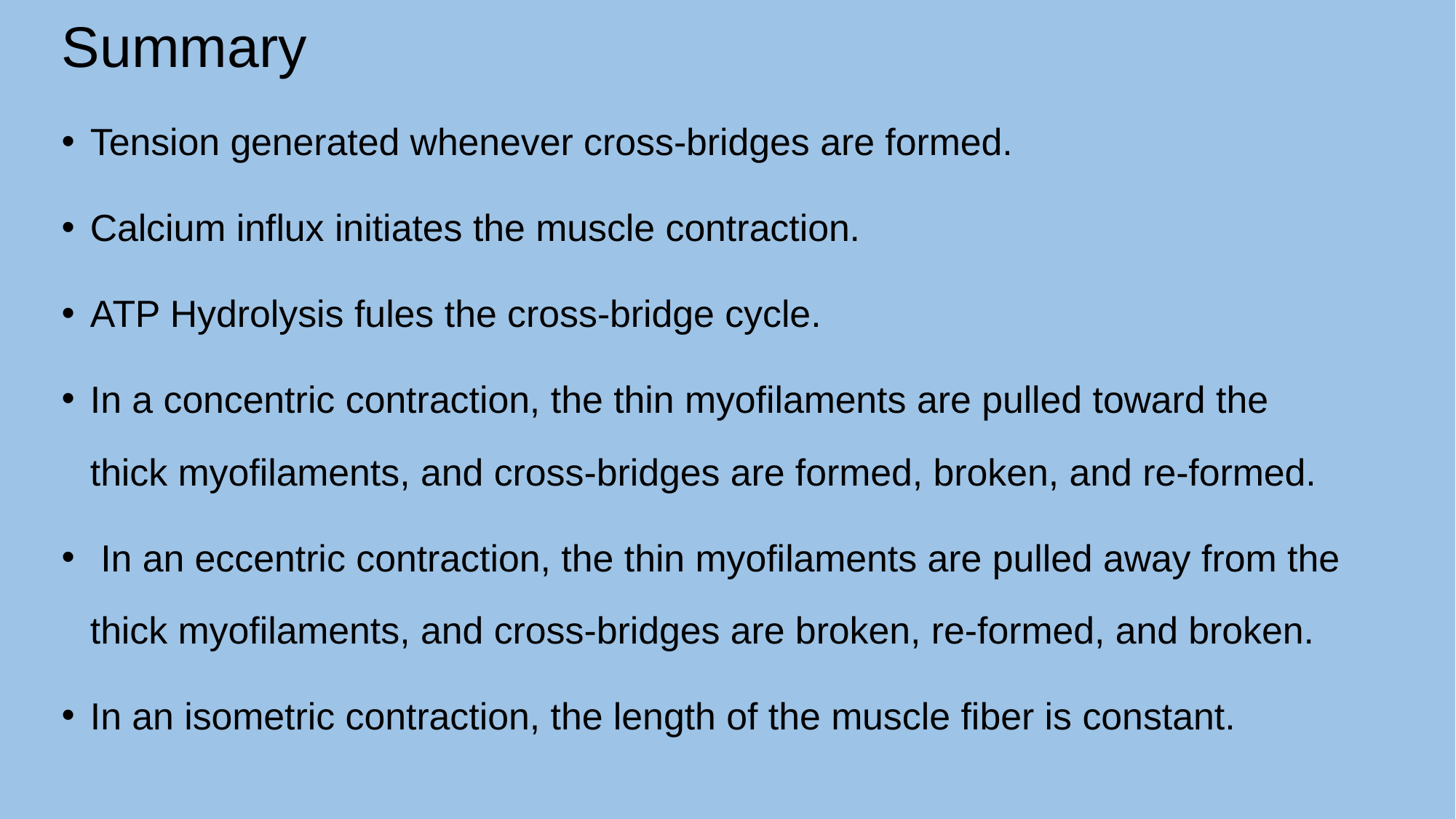

# Summary
Tension generated whenever cross-bridges are formed.
Calcium influx initiates the muscle contraction.
ATP Hydrolysis fules the cross-bridge cycle.
In a concentric contraction, the thin myofilaments are pulled toward the thick myofilaments, and cross-bridges are formed, broken, and re-formed.
 In an eccentric contraction, the thin myofilaments are pulled away from the thick myofilaments, and cross-bridges are broken, re-formed, and broken.
In an isometric contraction, the length of the muscle fiber is constant.